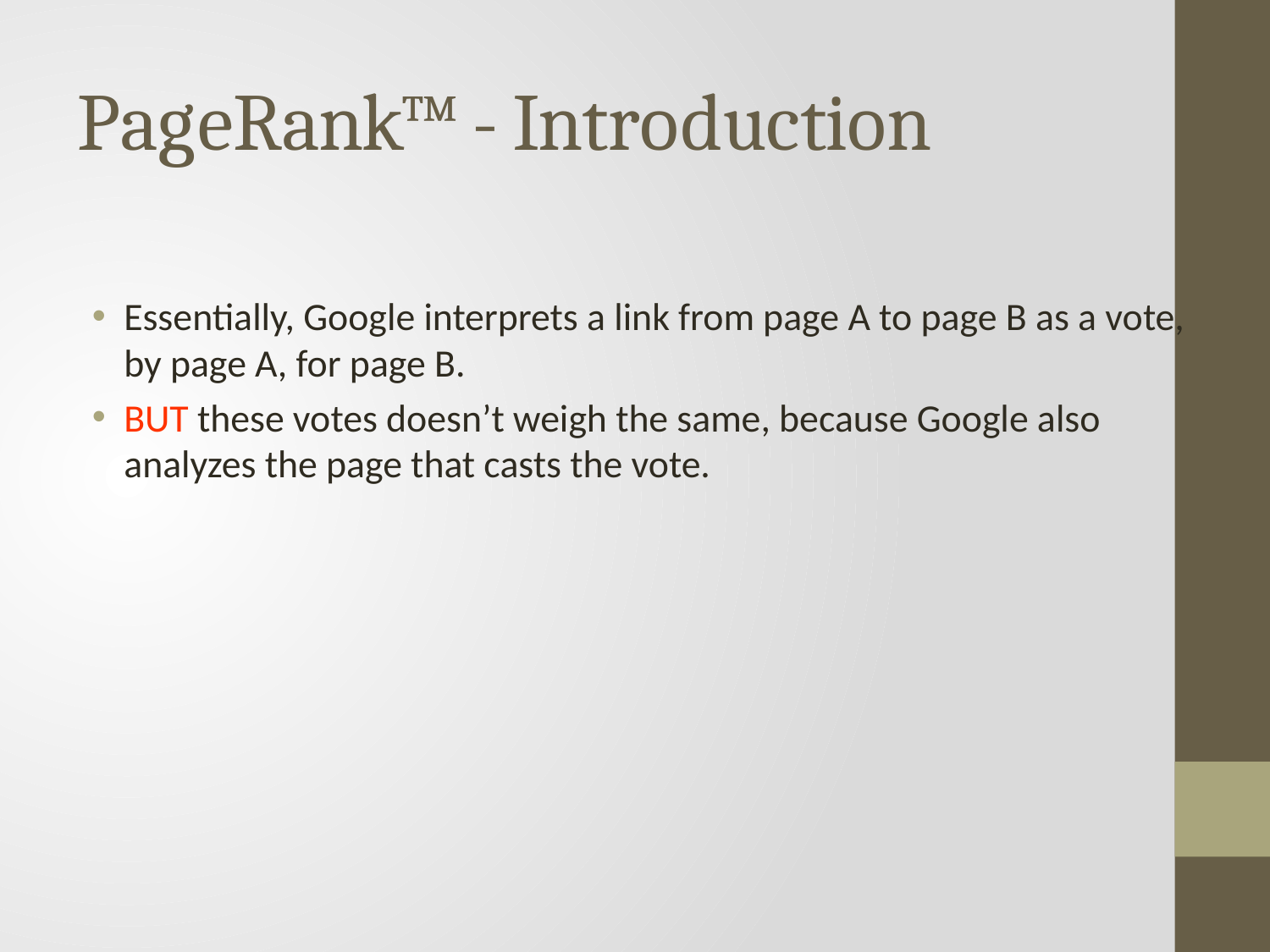

# PageRank™ - Introduction
Essentially, Google interprets a link from page A to page B as a vote, by page A, for page B.
BUT these votes doesn’t weigh the same, because Google also analyzes the page that casts the vote.